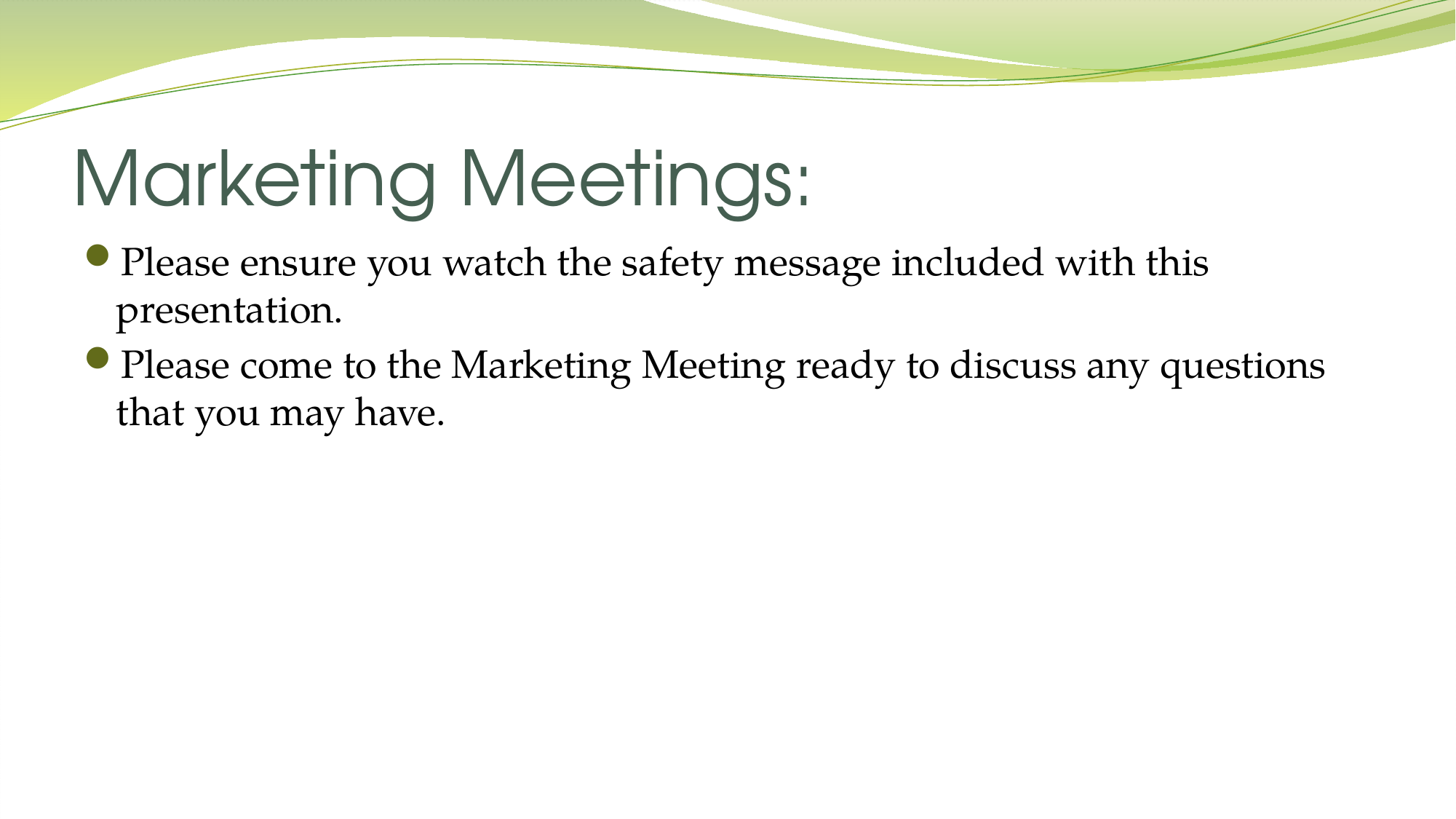

# Marketing Meetings:
Please ensure you watch the safety message included with this presentation.
Please come to the Marketing Meeting ready to discuss any questions that you may have.